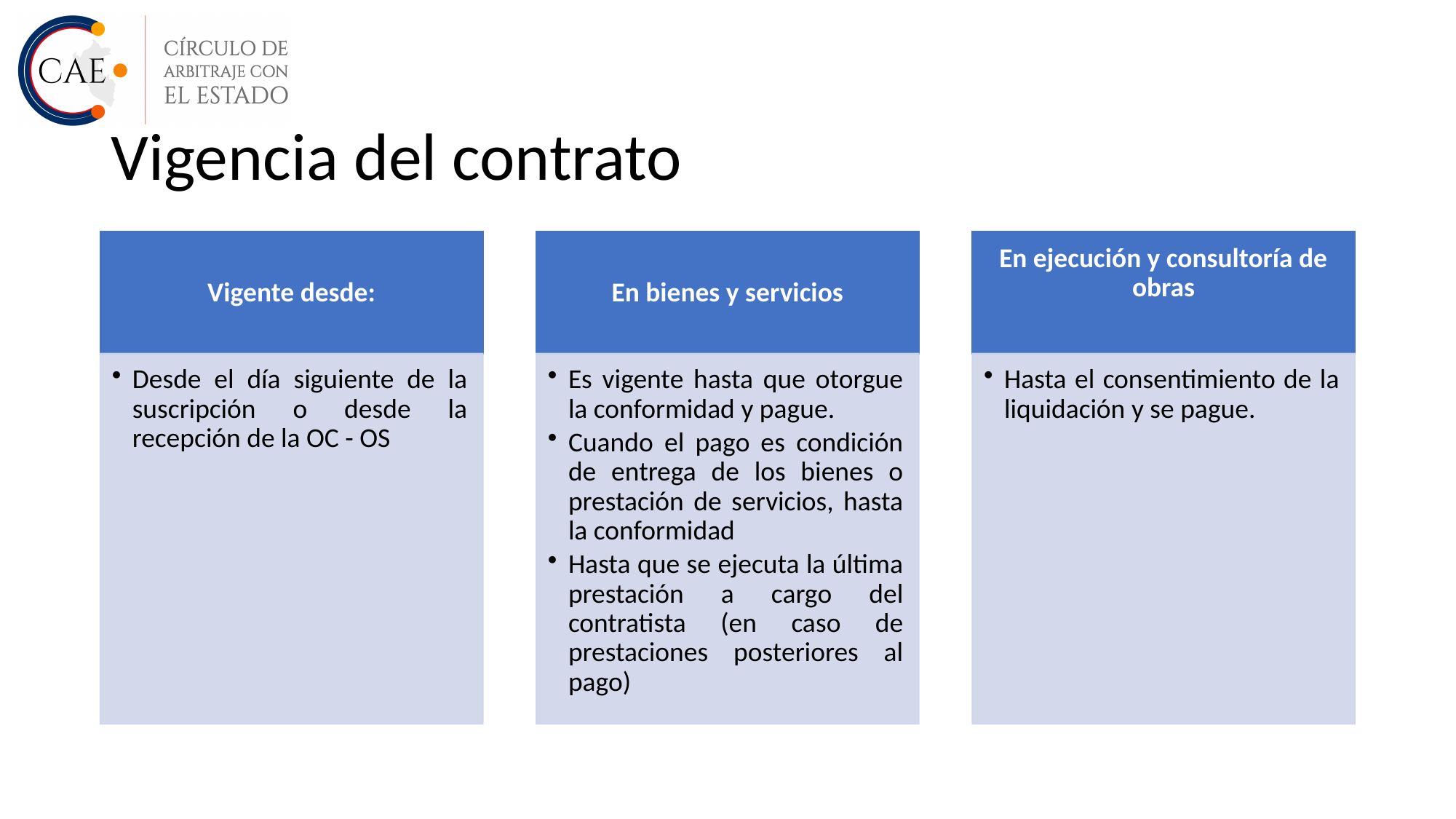

# Vigencia del contrato
Vigente desde:
Desde el día siguiente de la suscripción o desde la recepción de la OC - OS
En bienes y servicios
Es vigente hasta que otorgue la conformidad y pague.
Cuando el pago es condición de entrega de los bienes o prestación de servicios, hasta la conformidad
Hasta que se ejecuta la última prestación a cargo del contratista (en caso de prestaciones posteriores al pago)
En ejecución y consultoría de obras

Hasta el consentimiento de la liquidación y se pague.